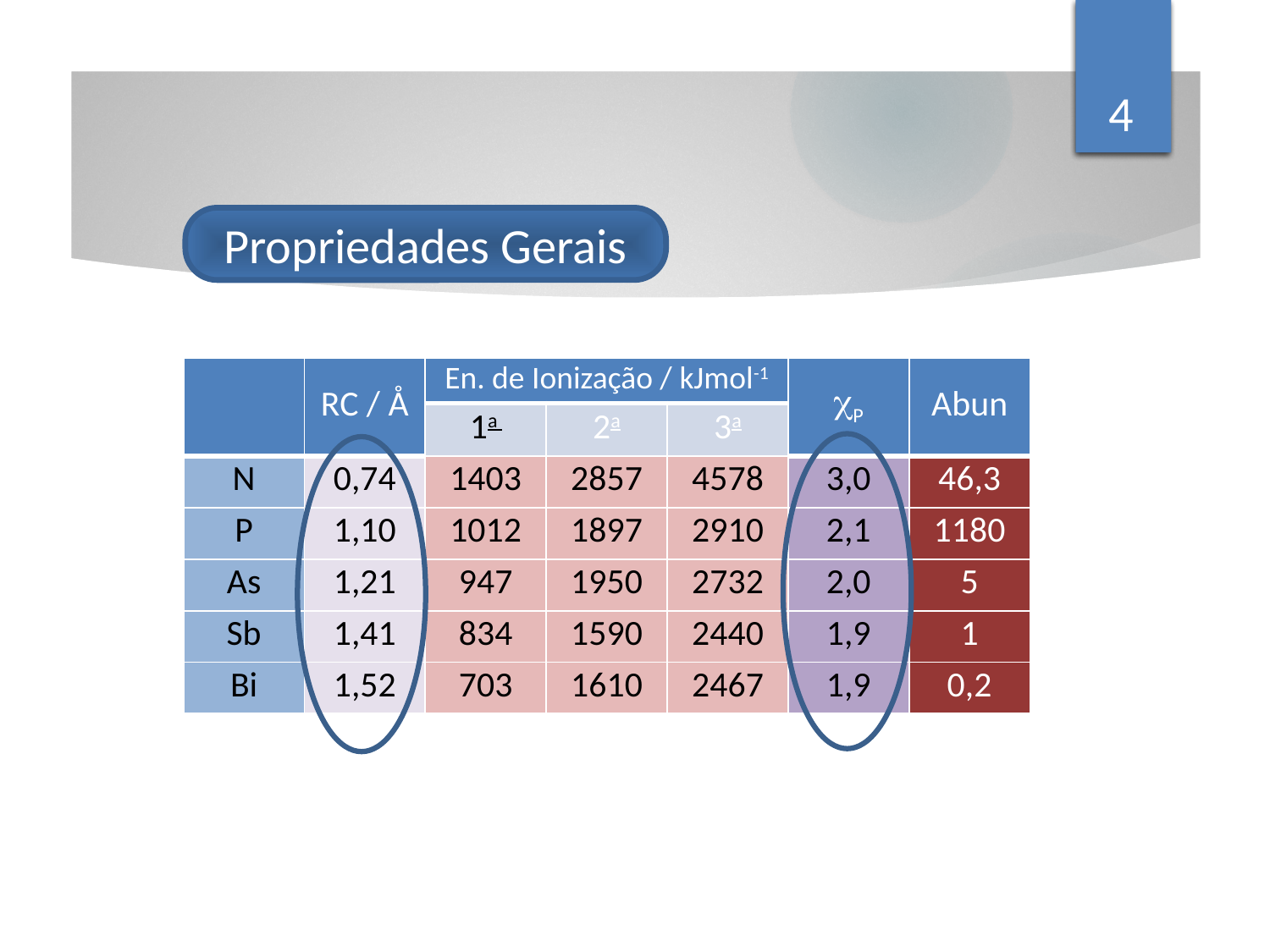

4
Propriedades Gerais
|  | RC / Å | En. de Ionização / kJmol-1 |  |  | χP | Abun |
| --- | --- | --- | --- | --- | --- | --- |
|  |  | 1a | 2a | 3a |  |  |
| N | 0,74 | 1403 | 2857 | 4578 | 3,0 | 46,3 |
| P | 1,10 | 1012 | 1897 | 2910 | 2,1 | 1180 |
| As | 1,21 | 947 | 1950 | 2732 | 2,0 | 5 |
| Sb | 1,41 | 834 | 1590 | 2440 | 1,9 | 1 |
| Bi | 1,52 | 703 | 1610 | 2467 | 1,9 | 0,2 |